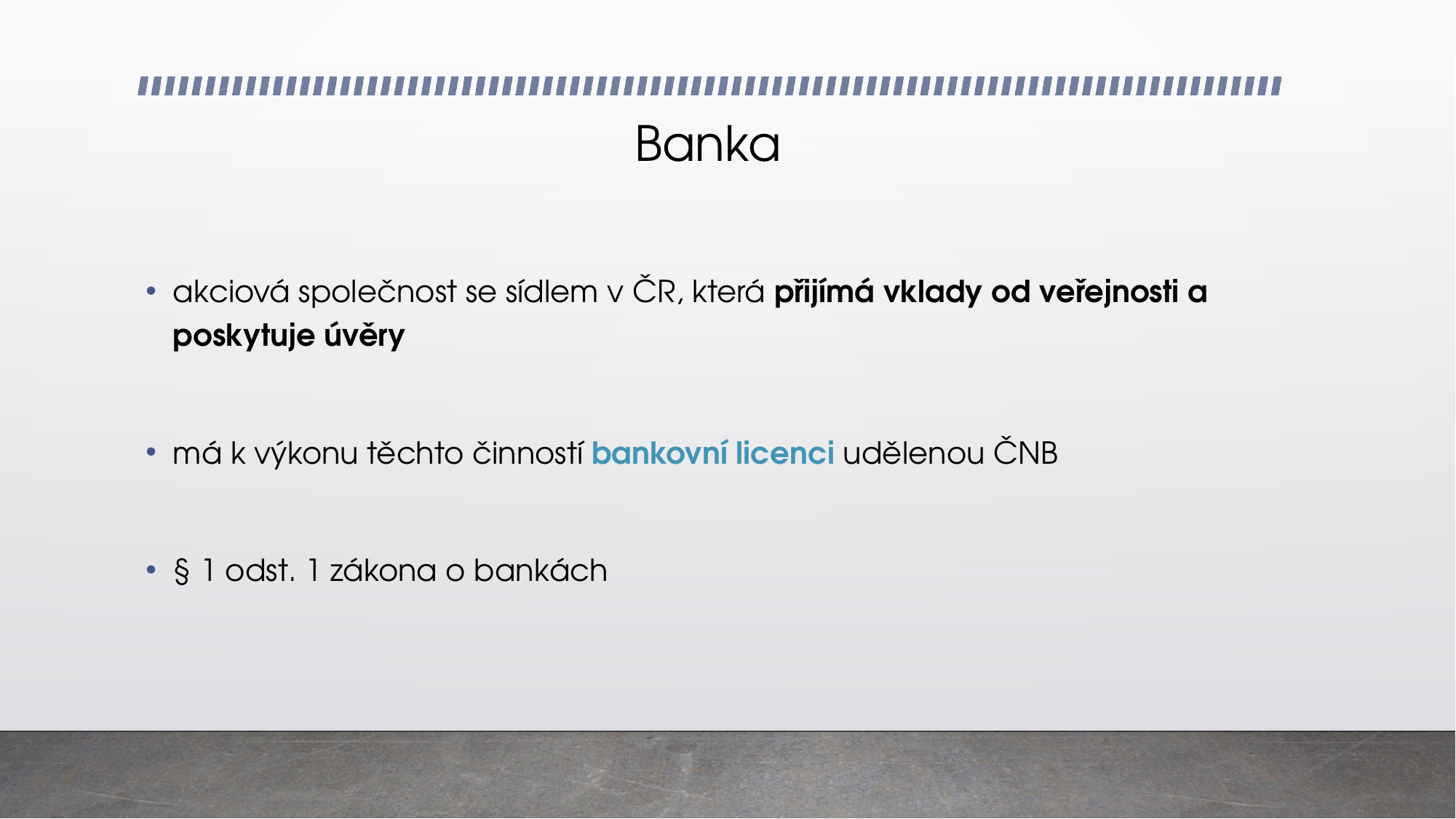

# Banka
akciová společnost se sídlem v ČR, která přijímá vklady od veřejnosti a poskytuje úvěry

má k výkonu těchto činností bankovní licenci udělenou ČNB

§ 1 odst. 1 zákona o bankách